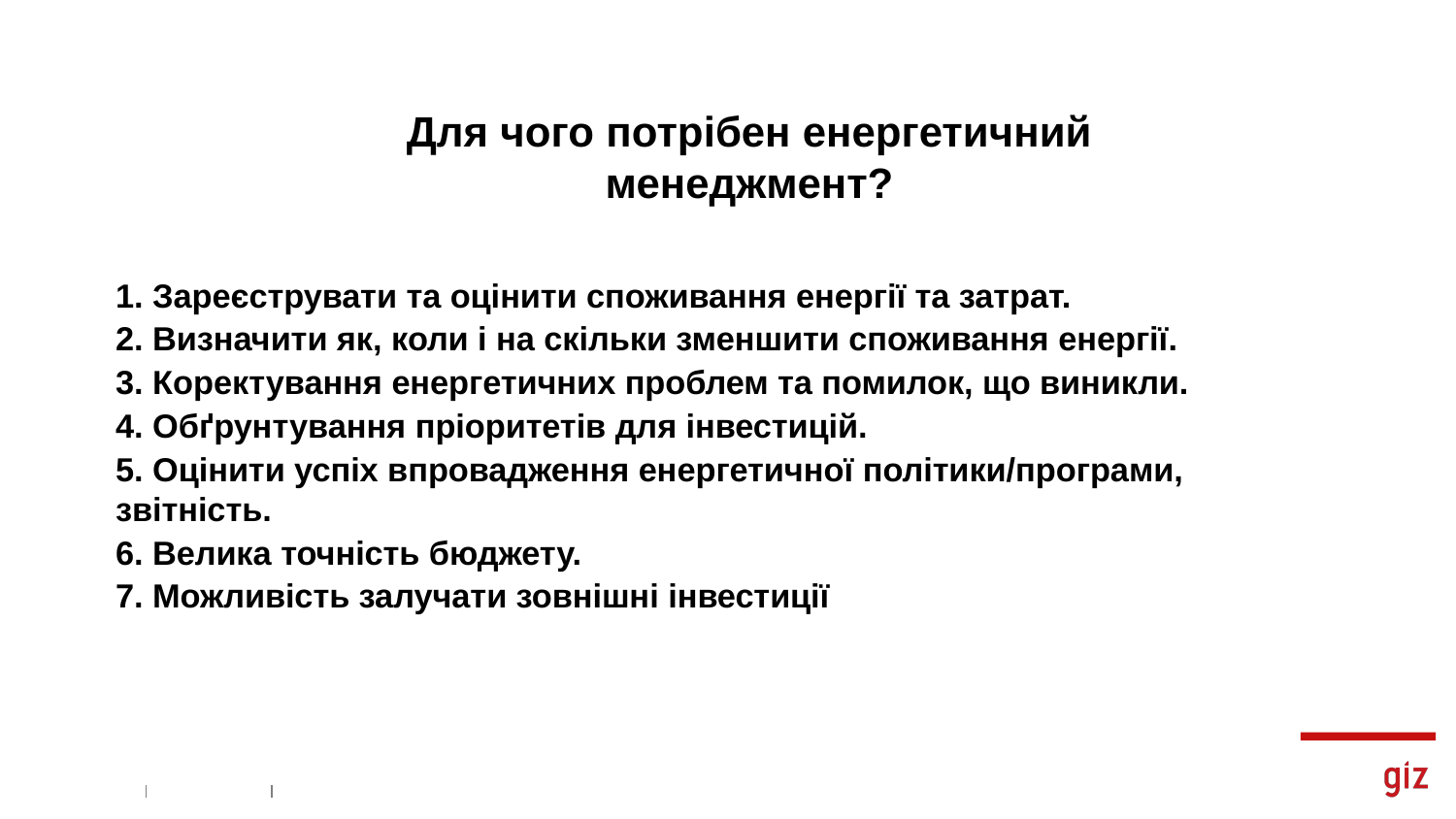

Для чого потрібен енергетичний менеджмент?

1. Зареєструвати та оцінити споживання енергії та затрат.
2. Визначити як, коли і на скільки зменшити споживання енергії.
3. Коректування енергетичних проблем та помилок, що виникли.
4. Обґрунтування пріоритетів для інвестицій.
5. Оцінити успіх впровадження енергетичної політики/програми, звітність.
6. Велика точність бюджету.
7. Можливість залучати зовнішні інвестиції